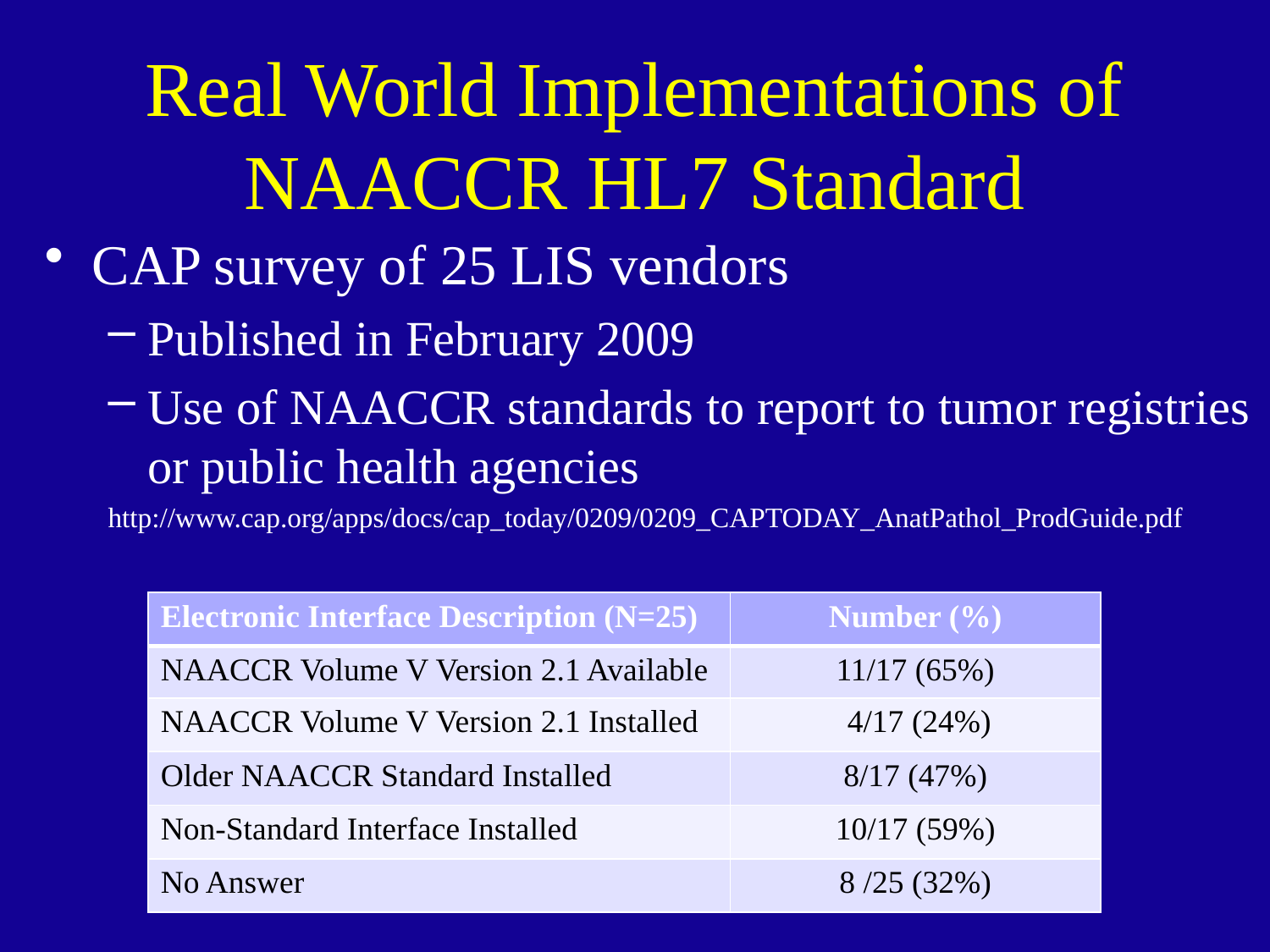

# Real World Implementations of NAACCR HL7 Standard
CAP survey of 25 LIS vendors
Published in February 2009
Use of NAACCR standards to report to tumor registries or public health agencies
http://www.cap.org/apps/docs/cap_today/0209/0209_CAPTODAY_AnatPathol_ProdGuide.pdf
| Electronic Interface Description (N=25) | Number (%) |
| --- | --- |
| NAACCR Volume V Version 2.1 Available | 11/17 (65%) |
| NAACCR Volume V Version 2.1 Installed | 4/17 (24%) |
| Older NAACCR Standard Installed | 8/17 (47%) |
| Non-Standard Interface Installed | 10/17 (59%) |
| No Answer | 8 /25 (32%) |